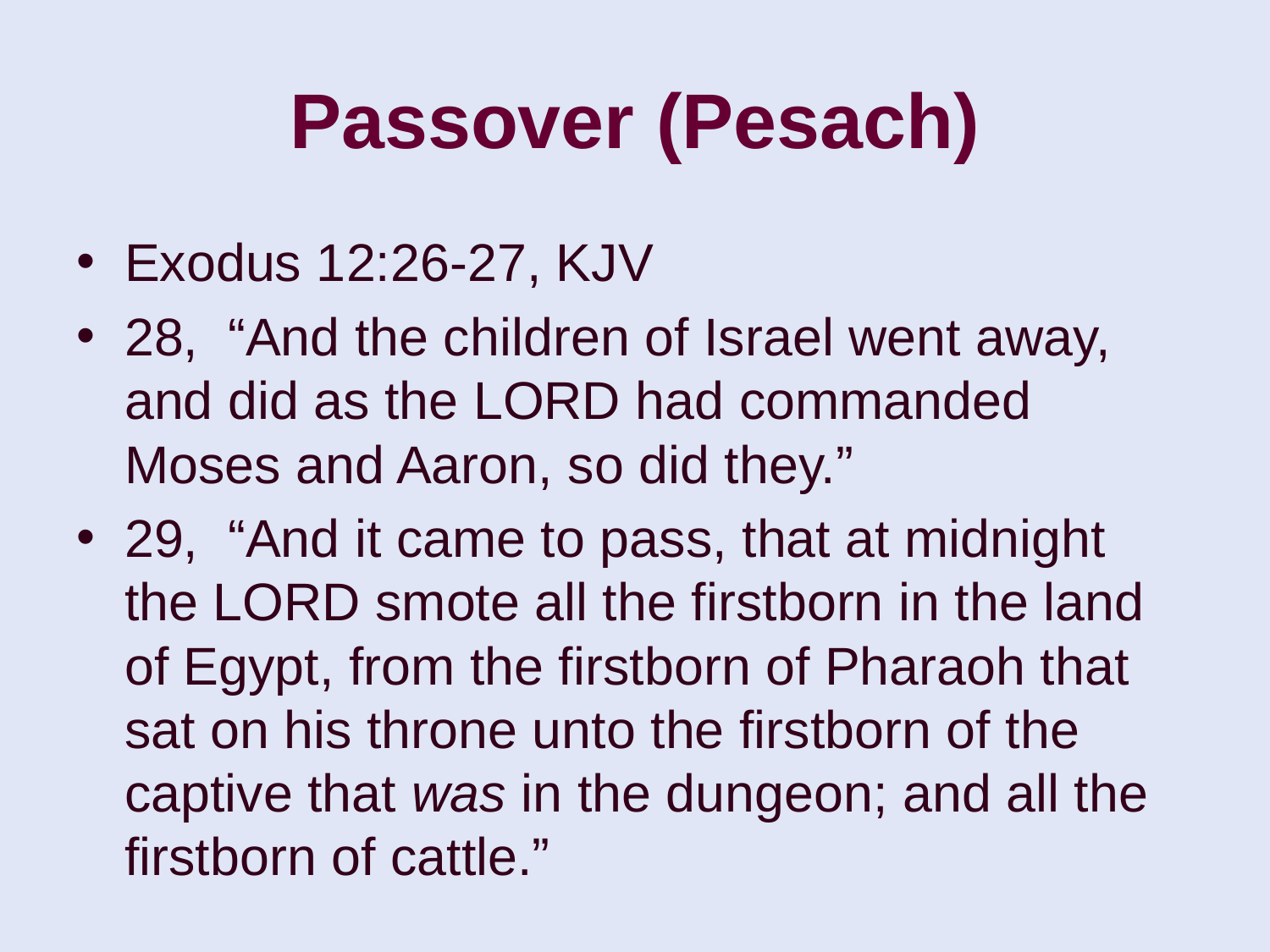

# Passover (Pesach)
Exodus 12:26-27, KJV
28,  “And the children of Israel went away, and did as the LORD had commanded Moses and Aaron, so did they.”
29,  “And it came to pass, that at midnight the LORD smote all the firstborn in the land of Egypt, from the firstborn of Pharaoh that sat on his throne unto the firstborn of the captive that was in the dungeon; and all the firstborn of cattle.”